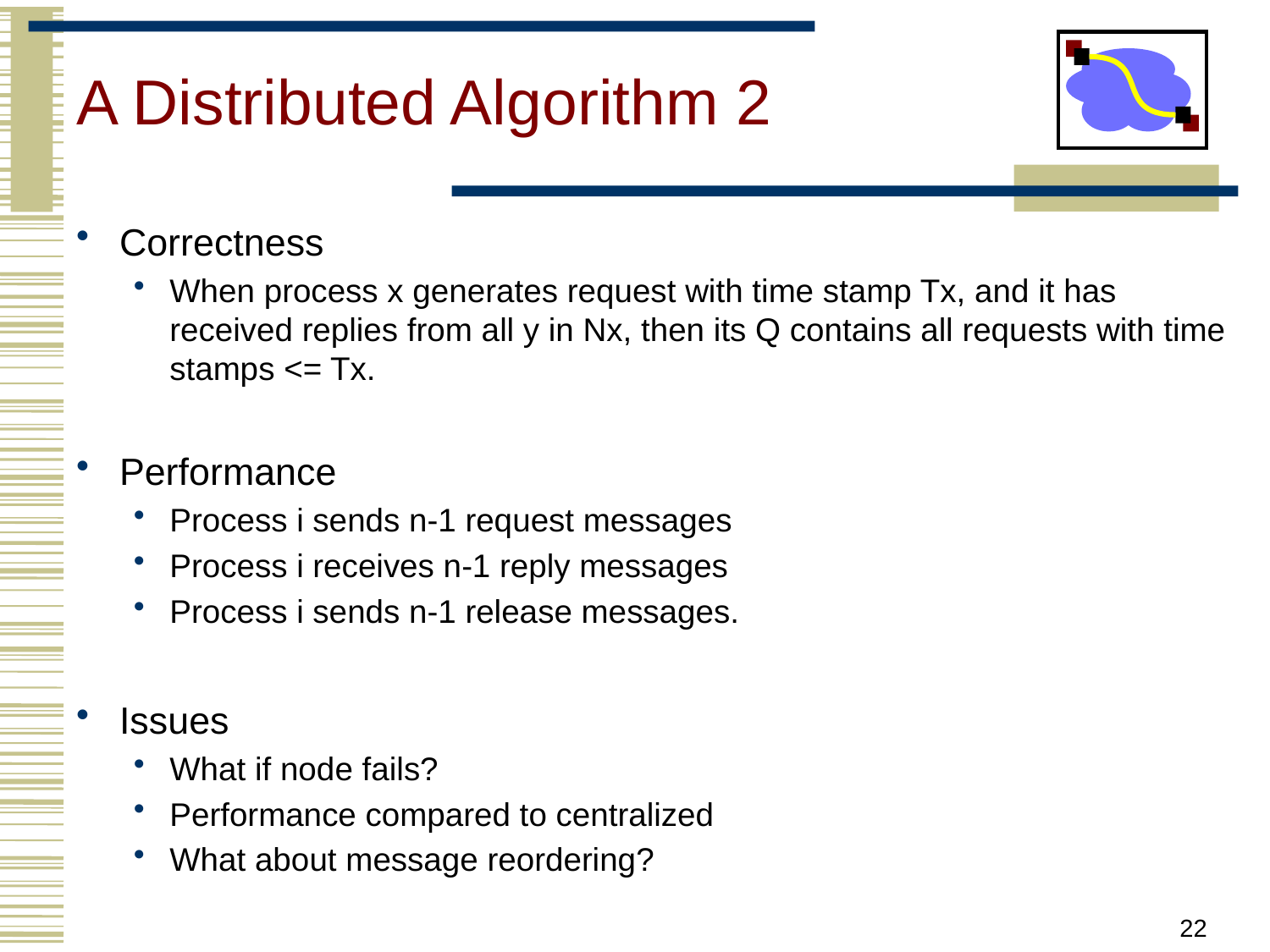

# A Distributed Algorithm 2
Correctness
When process x generates request with time stamp Tx, and it has received replies from all y in Nx, then its Q contains all requests with time stamps <= Tx.

Performance
Process i sends n-1 request messages
Process i receives n-1 reply messages
Process i sends n-1 release messages.

Issues
What if node fails?
Performance compared to centralized
What about message reordering?

22